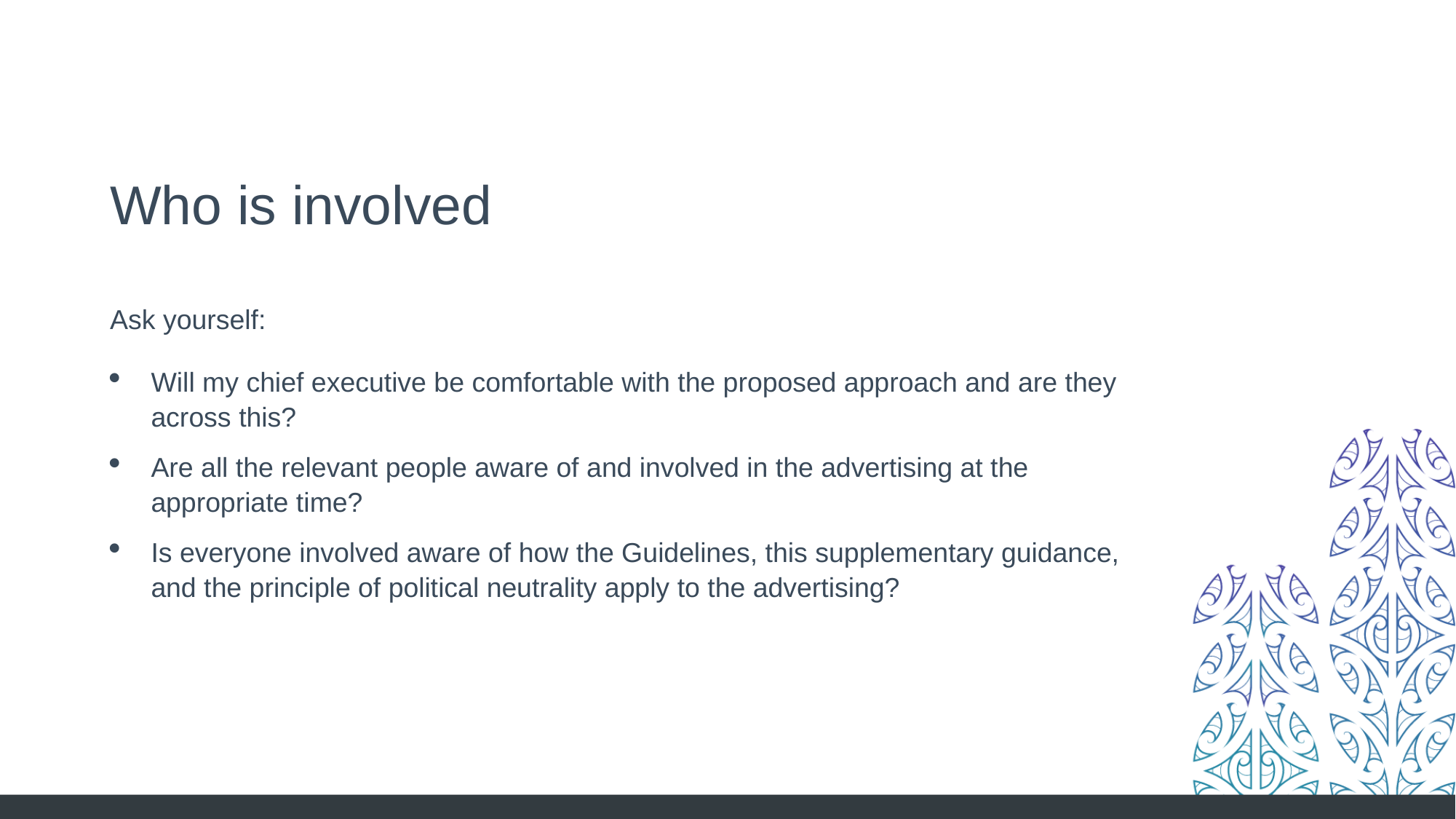

# Who is involved
Ask yourself:
Will my chief executive be comfortable with the proposed approach and are they across this?
Are all the relevant people aware of and involved in the advertising at the appropriate time?
Is everyone involved aware of how the Guidelines, this supplementary guidance, and the principle of political neutrality apply to the advertising?